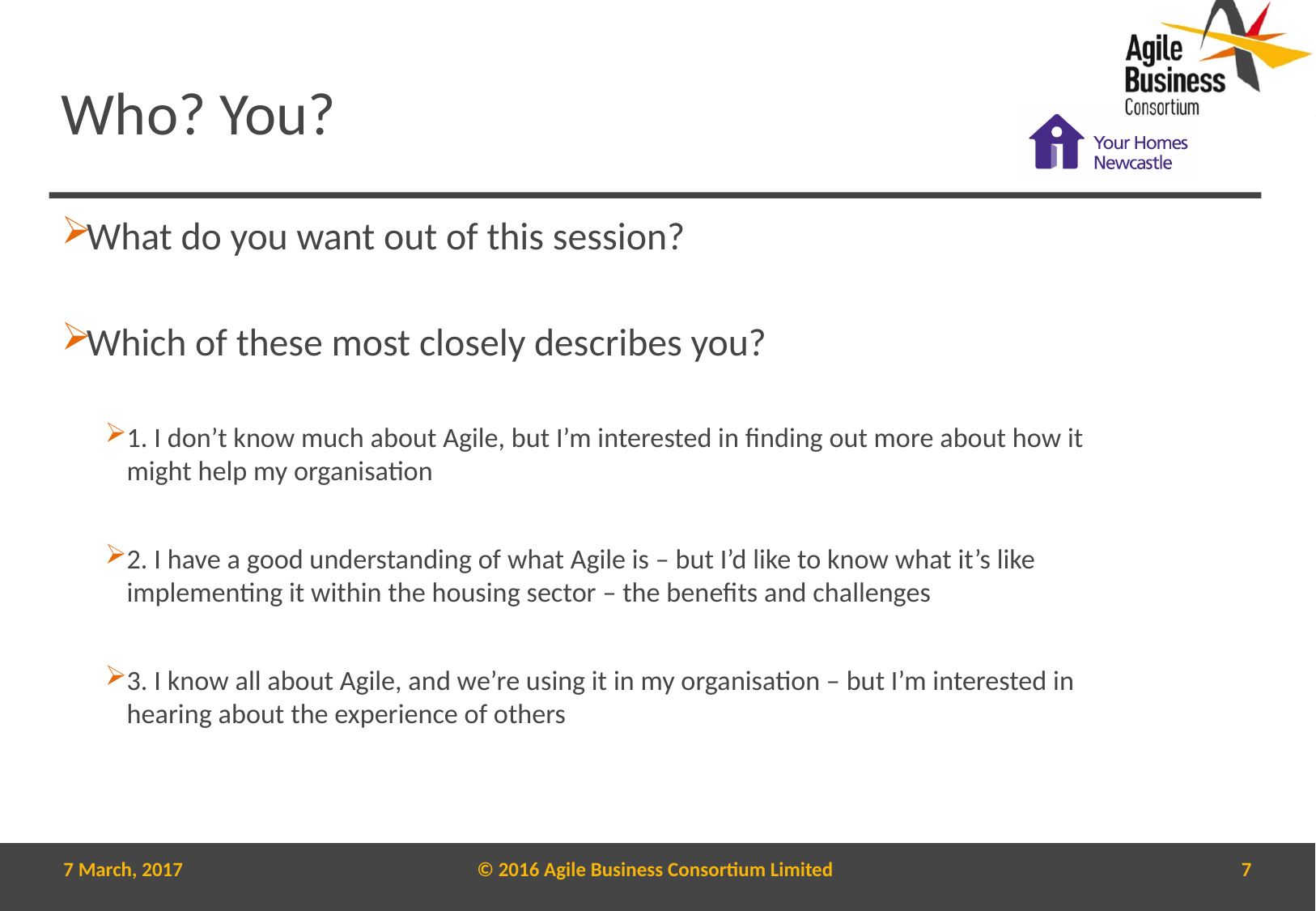

# Who? You?
What do you want out of this session?

Which of these most closely describes you?

1. I don’t know much about Agile, but I’m interested in finding out more about how it might help my organisation

2. I have a good understanding of what Agile is – but I’d like to know what it’s like implementing it within the housing sector – the benefits and challenges

3. I know all about Agile, and we’re using it in my organisation – but I’m interested in hearing about the experience of others
7 March, 2017
© 2016 Agile Business Consortium Limited
7